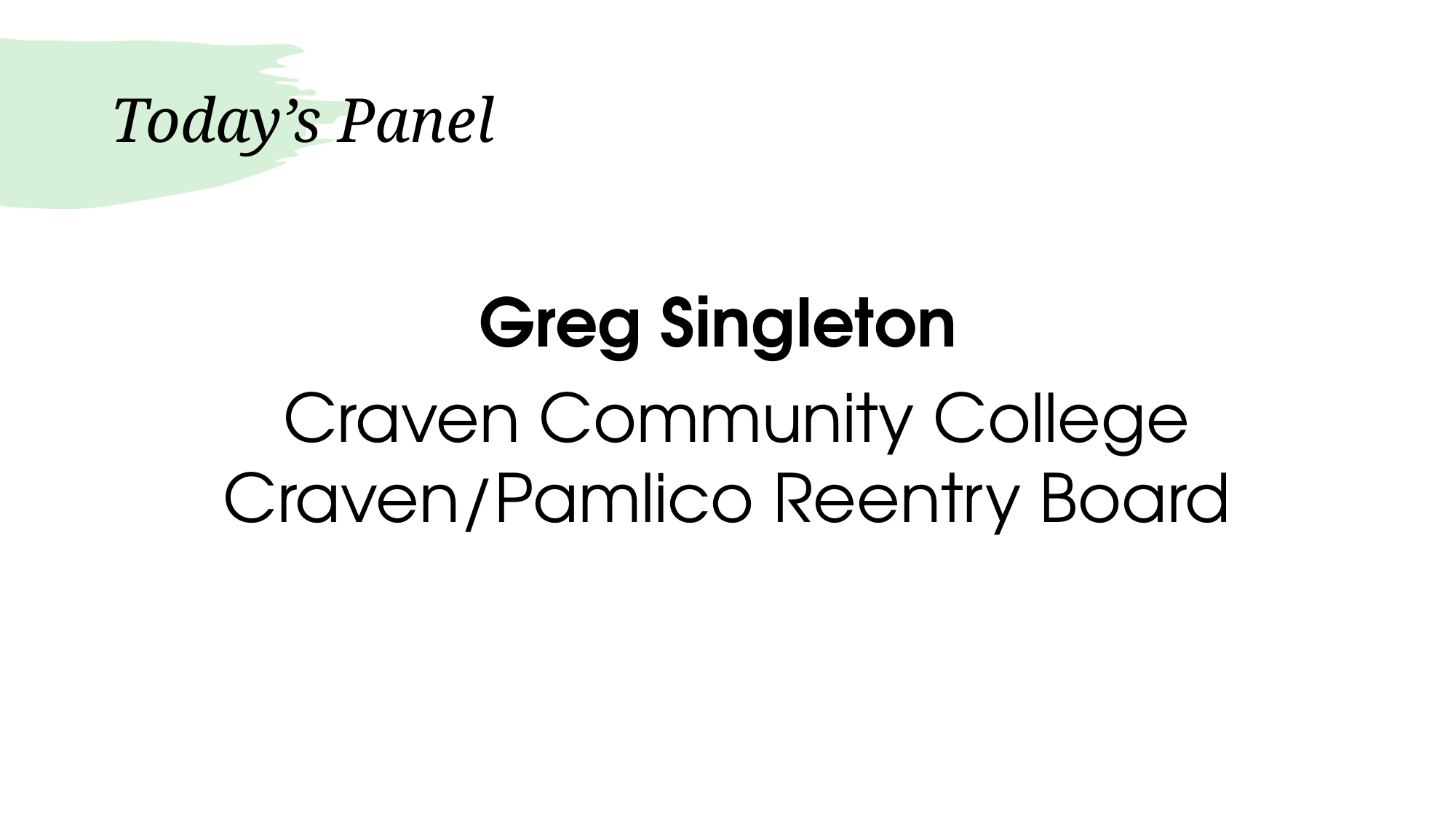

# Today’s Panel
Greg Singleton
 Craven Community College Craven/Pamlico Reentry Board